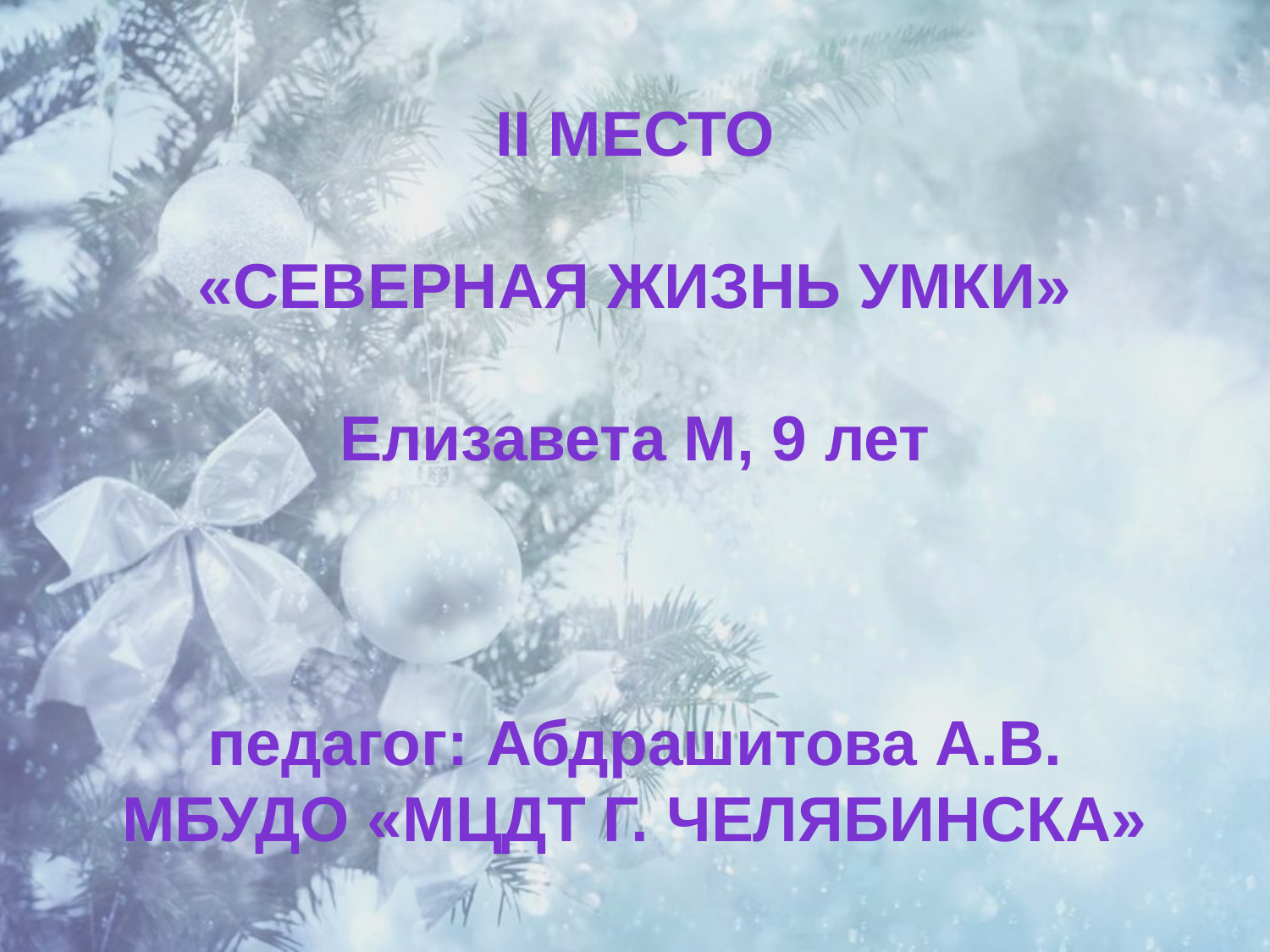

II место

«Северная жизнь Умки»

Елизавета М, 9 лет

педагог: Абдрашитова А.В.
МБУДО «МЦДТ г. Челябинска»